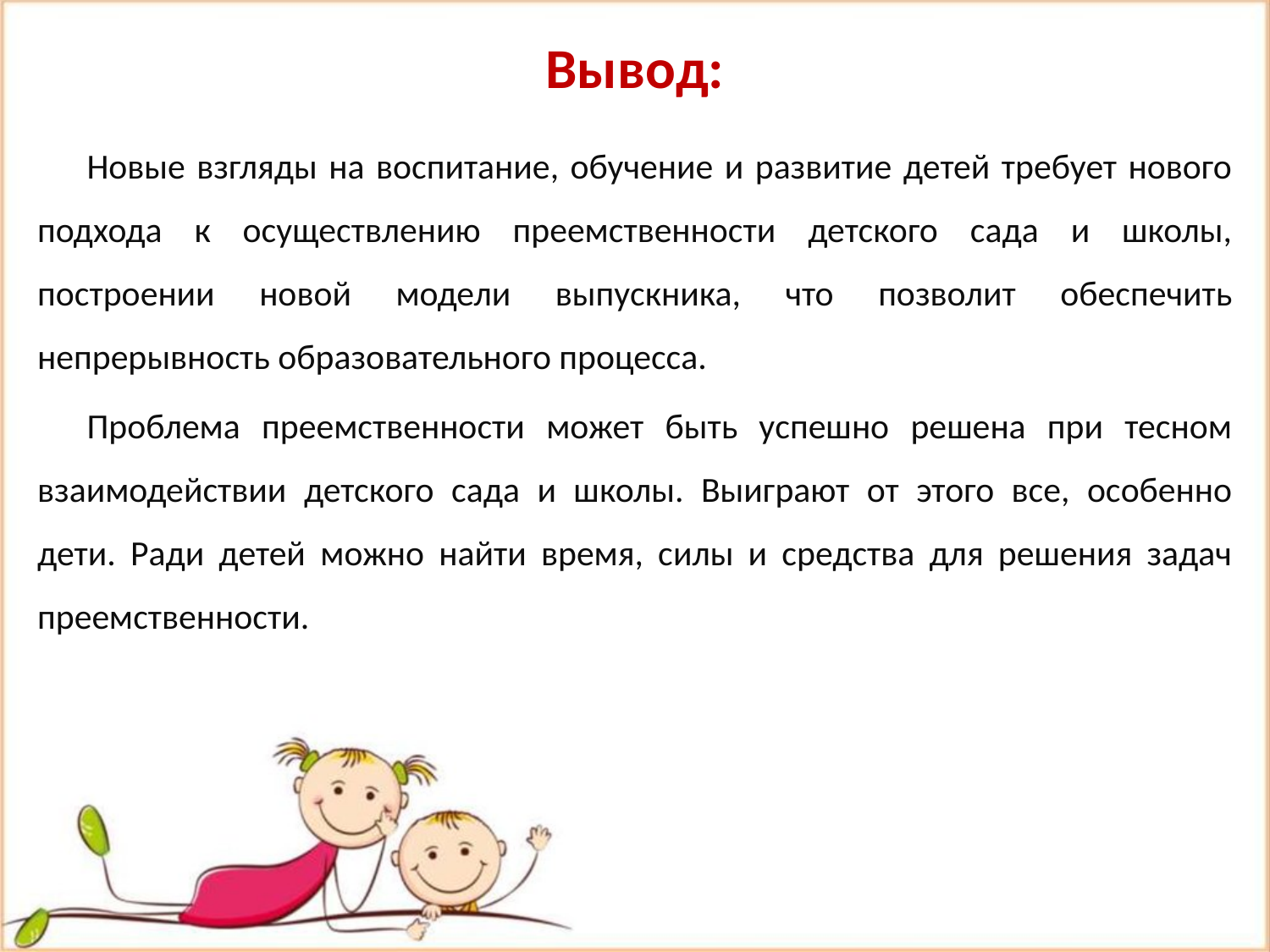

Вывод:
Новые взгляды на воспитание, обучение и развитие детей требует нового подхода к осуществлению преемственности детского сада и школы, построении новой модели выпускника, что позволит обеспечить непрерывность образовательного процесса.

Проблема преемственности может быть успешно решена при тесном взаимодействии детского сада и школы. Выиграют от этого все, особенно дети. Ради детей можно найти время, силы и средства для решения задач преемственности.